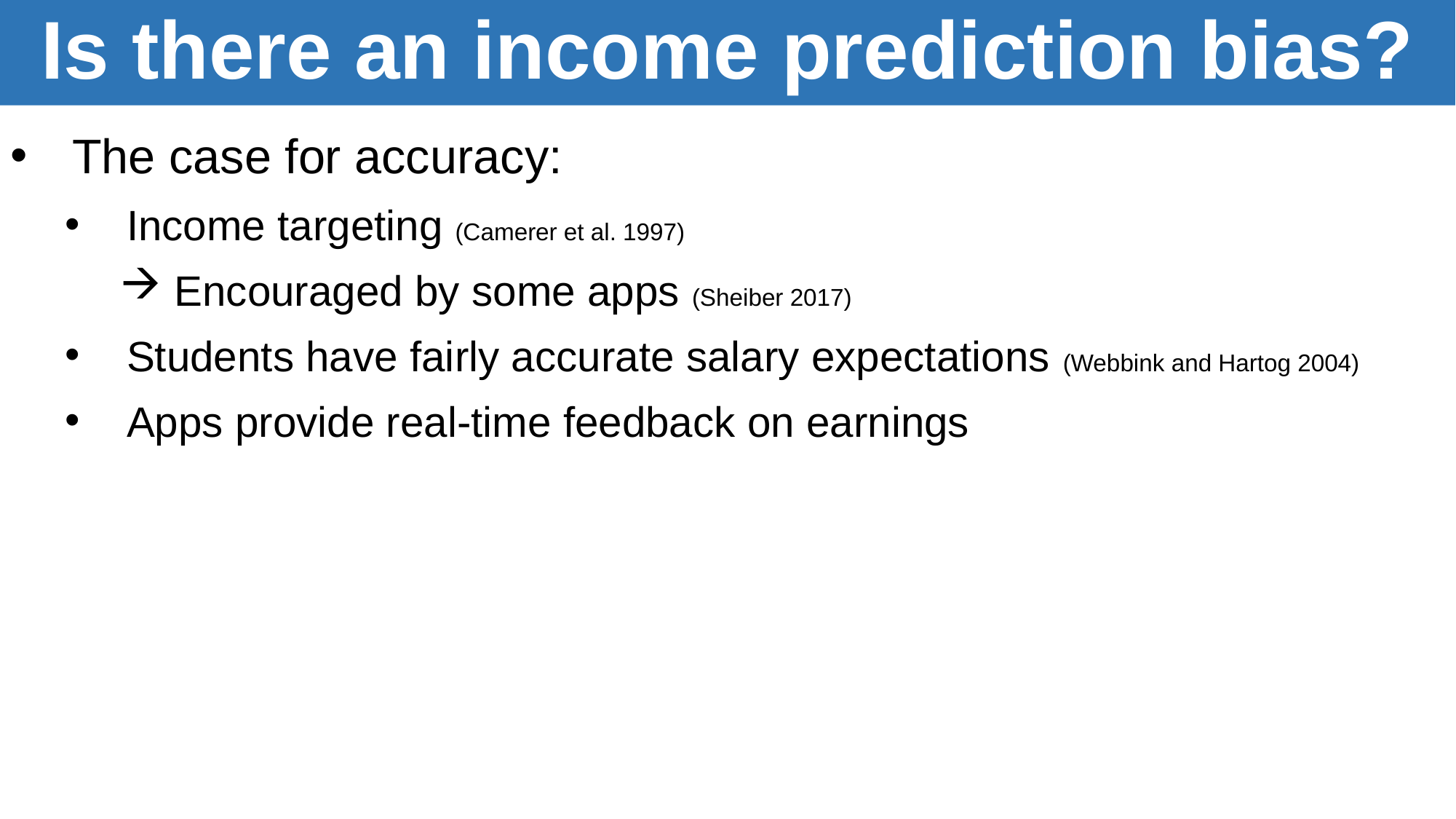

# Is there an income prediction bias?

The case for accuracy:

Income targeting (Camerer et al. 1997)

Encouraged by some apps (Sheiber 2017)

Students have fairly accurate salary expectations (Webbink and Hartog 2004)

Apps provide real-time feedback on earnings